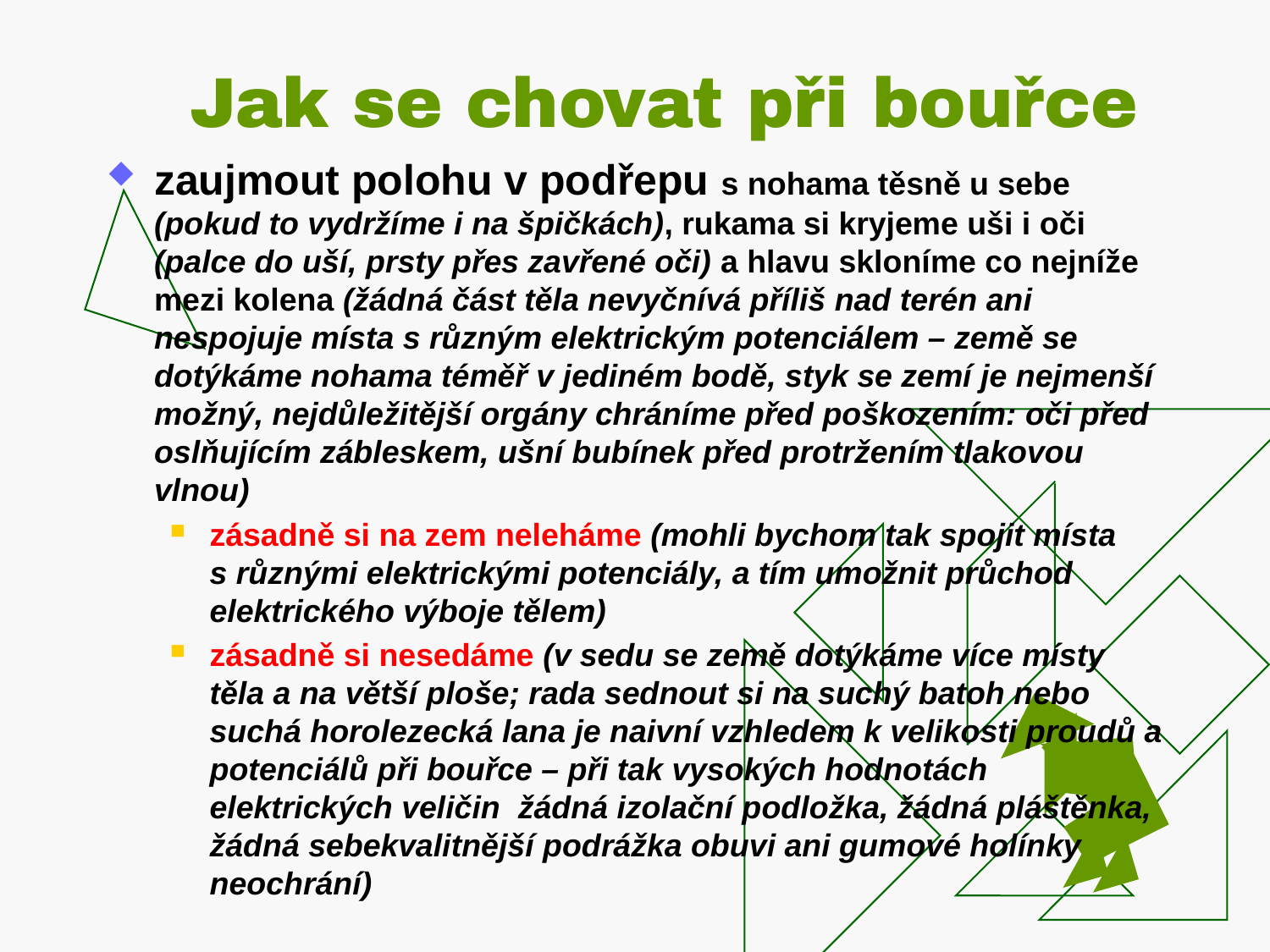

# Jak se chovat při bouřce
zaujmout polohu v podřepu s nohama těsně u sebe (pokud to vydržíme i na špičkách), rukama si kryjeme uši i oči (palce do uší, prsty přes zavřené oči) a hlavu skloníme co nejníže mezi kolena (žádná část těla nevyčnívá příliš nad terén ani nespojuje místa s různým elektrickým potenciálem – země se dotýkáme nohama téměř v jediném bodě, styk se zemí je nejmenší možný, nejdůležitější orgány chráníme před poškozením: oči před oslňujícím zábleskem, ušní bubínek před protržením tlakovou vlnou)
zásadně si na zem neleháme (mohli bychom tak spojit místa s různými elektrickými potenciály, a tím umožnit průchod elektrického výboje tělem)
zásadně si nesedáme (v sedu se země dotýkáme více místy těla a na větší ploše; rada sednout si na suchý batoh nebo suchá horolezecká lana je naivní vzhledem k velikosti proudů a potenciálů při bouřce – při tak vysokých hodnotách elektrických veličin  žádná izolační podložka, žádná pláštěnka, žádná sebekvalitnější podrážka obuvi ani gumové holínky neochrání)